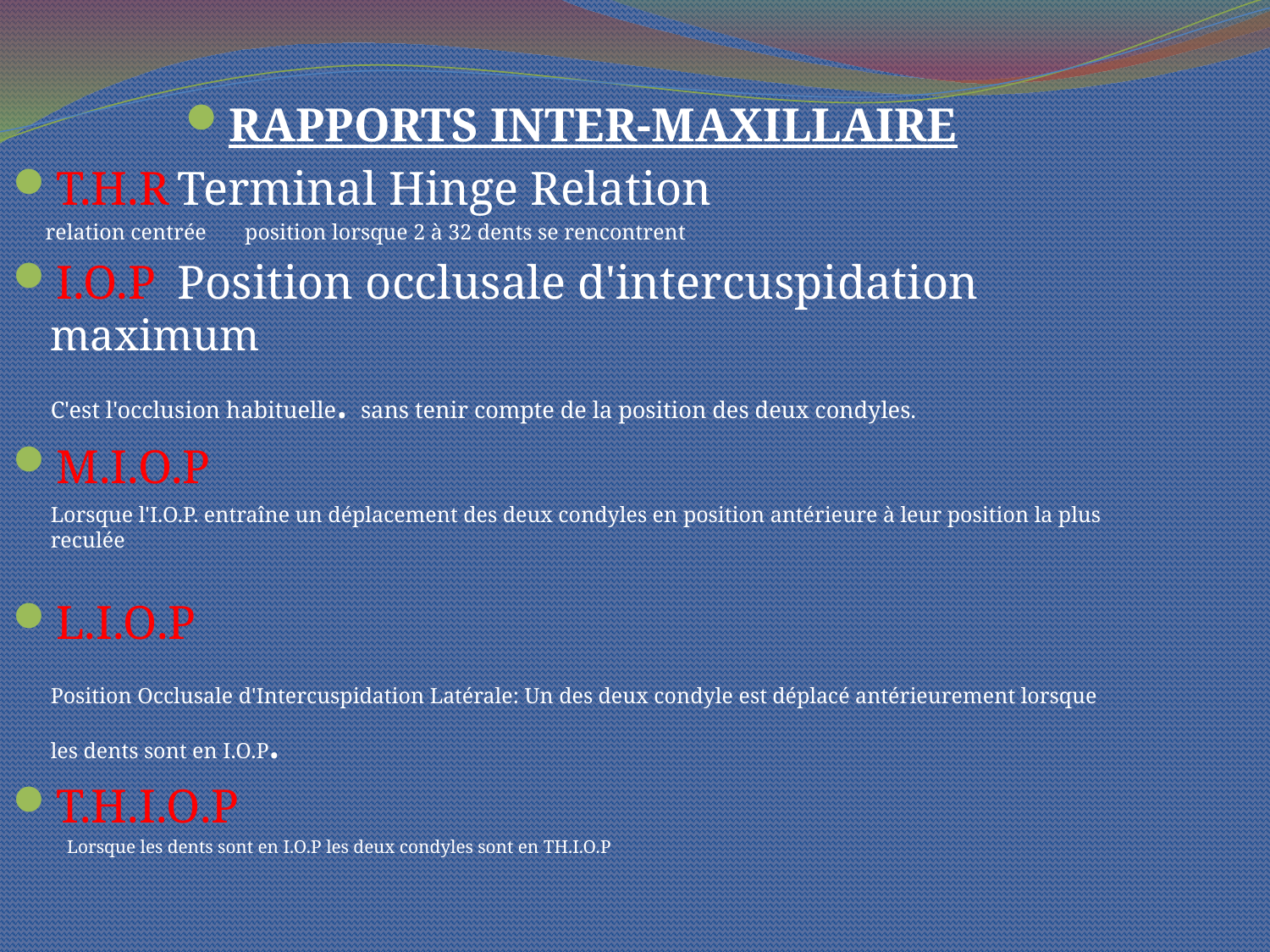

Rapports inter-maxillaire
T.H.R	Terminal Hinge Relation
      relation centrée       position lorsque 2 à 32 dents se rencontrent
I.O.P 	Position occlusale d'intercuspidation maximum
	C'est l'occlusion habituelle. sans tenir compte de la position des deux condyles.
M.I.O.P
	Lorsque l'I.O.P. entraîne un déplacement des deux condyles en position antérieure à leur position la plus reculée

L.I.O.P
	Position Occlusale d'Intercuspidation Latérale: Un des deux condyle est déplacé antérieurement lorsque les dents sont en I.O.P.
T.H.I.O.P
Lorsque les dents sont en I.O.P les deux condyles sont en TH.I.O.P